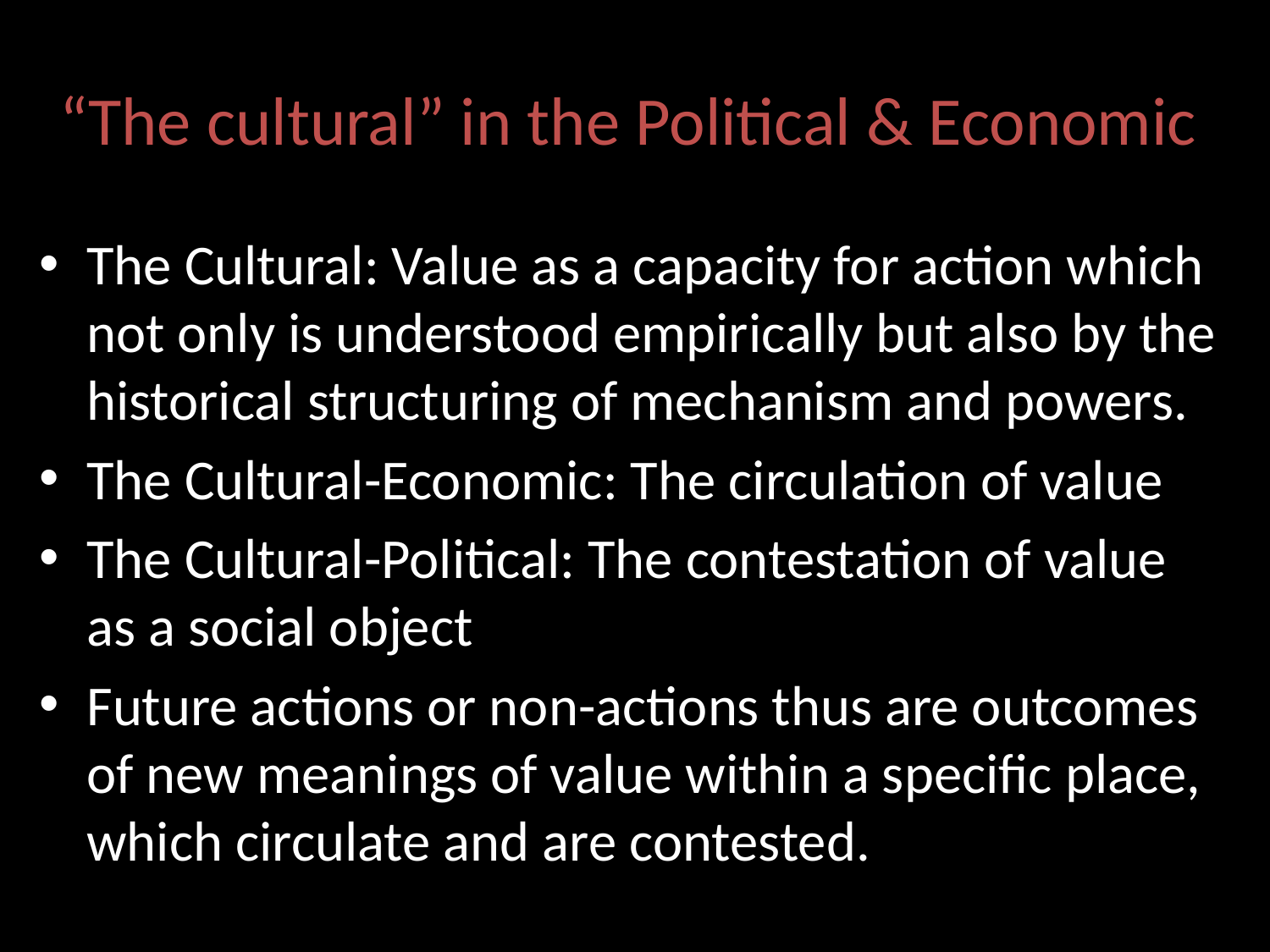

# “The cultural” in the Political & Economic
The Cultural: Value as a capacity for action which not only is understood empirically but also by the historical structuring of mechanism and powers.
The Cultural-Economic: The circulation of value
The Cultural-Political: The contestation of value as a social object
Future actions or non-actions thus are outcomes of new meanings of value within a specific place, which circulate and are contested.